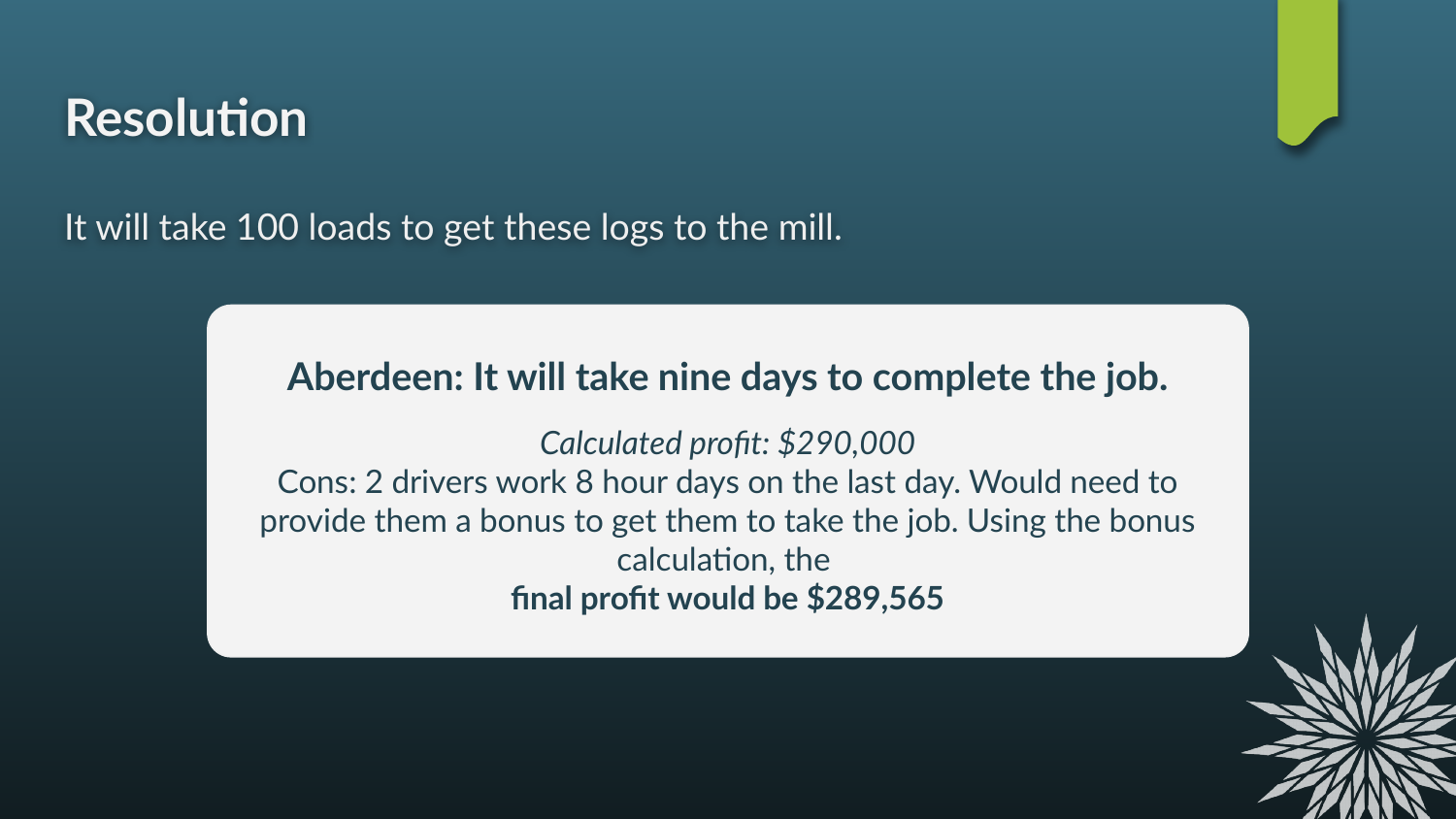

# Resolution
It will take 100 loads to get these logs to the mill.
Aberdeen: It will take nine days to complete the job.
Calculated profit: $290,000
Cons: 2 drivers work 8 hour days on the last day. Would need to provide them a bonus to get them to take the job. Using the bonus calculation, the
final profit would be $289,565